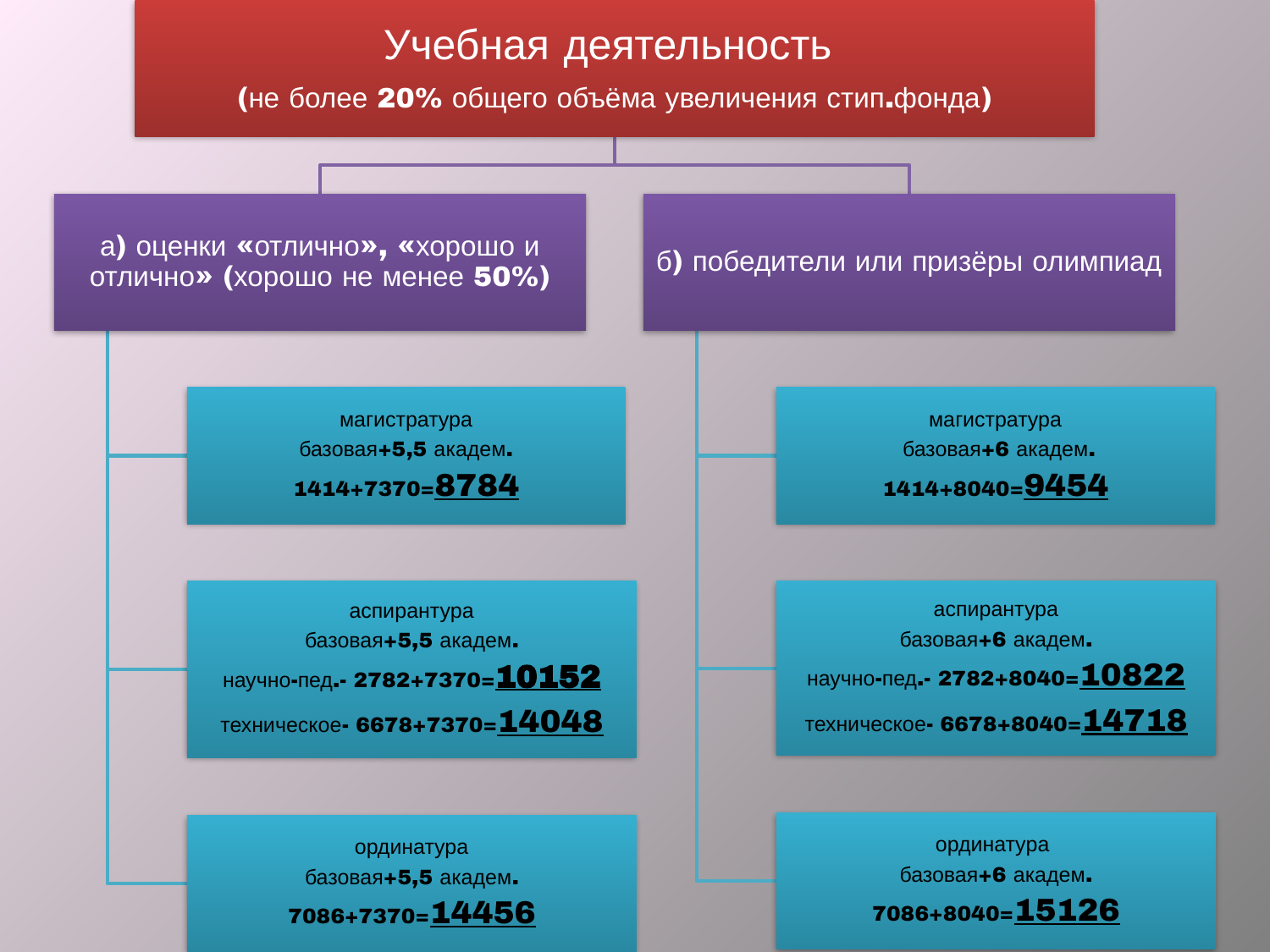

Учебная деятельность
(не более 20% общего объёма увеличения стип.фонда)
а) оценки «отлично», «хорошо и отлично» (хорошо не менее 50%)
магистратура
базовая+5,5 академ.
1414+7370=8784
аспирантура
базовая+5,5 академ.
научно-пед.- 2782+7370=10152
техническое- 6678+7370=14048
ординатура
базовая+5,5 академ.
7086+7370=14456
б) победители или призёры олимпиад
магистратура
 базовая+6 академ.
1414+8040=9454
аспирантура
базовая+6 академ.
научно-пед.- 2782+8040=10822
техническое- 6678+8040=14718
ординатура
базовая+6 академ.
7086+8040=15126
4